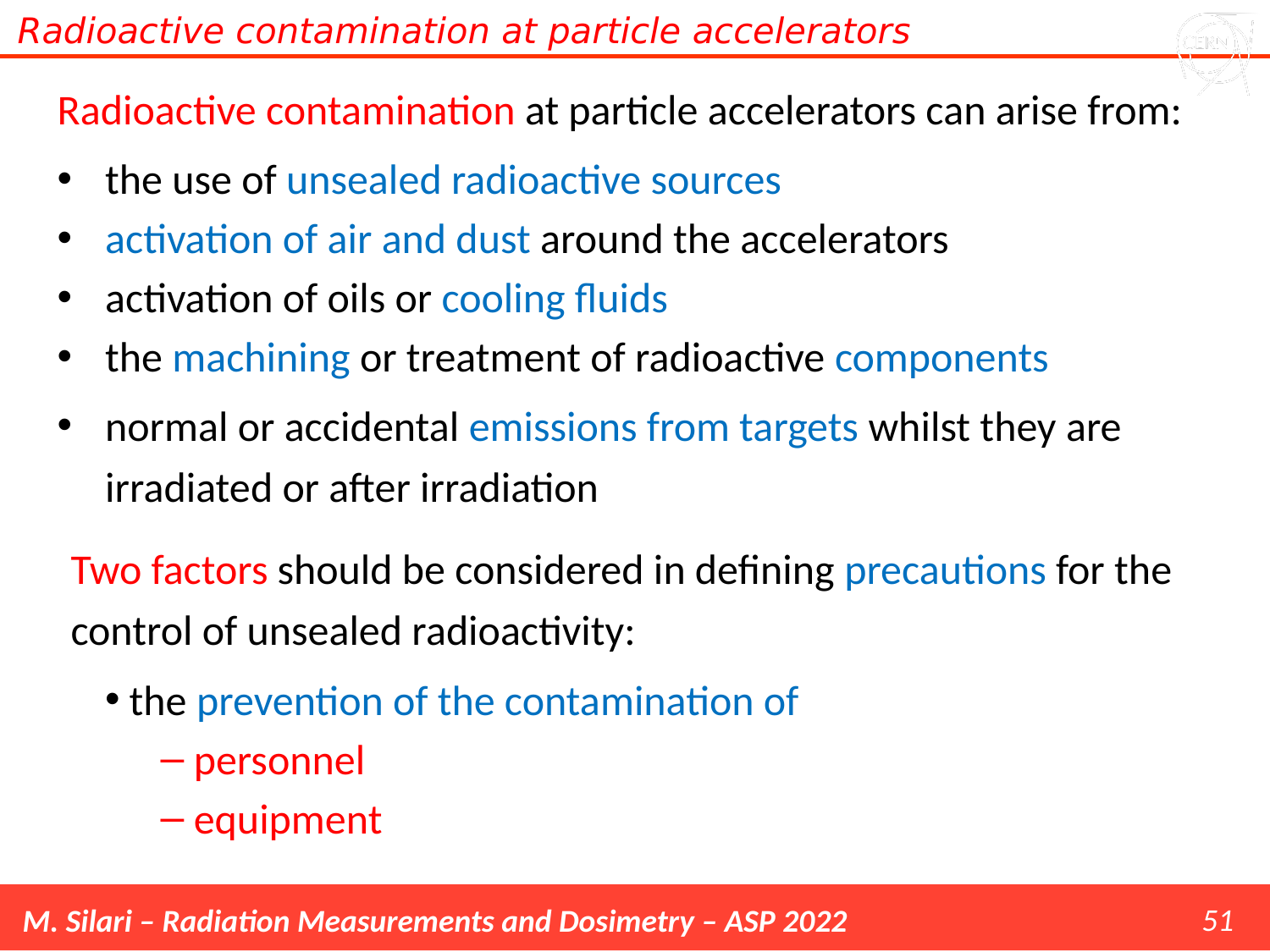

Radioactive contamination at particle accelerators
Radioactive contamination at particle accelerators can arise from:
the use of unsealed radioactive sources
activation of air and dust around the accelerators
activation of oils or cooling fluids
the machining or treatment of radioactive components
normal or accidental emissions from targets whilst they are irradiated or after irradiation
Two factors should be considered in defining precautions for the control of unsealed radioactivity:
 the prevention of the contamination of
 personnel
 equipment
51